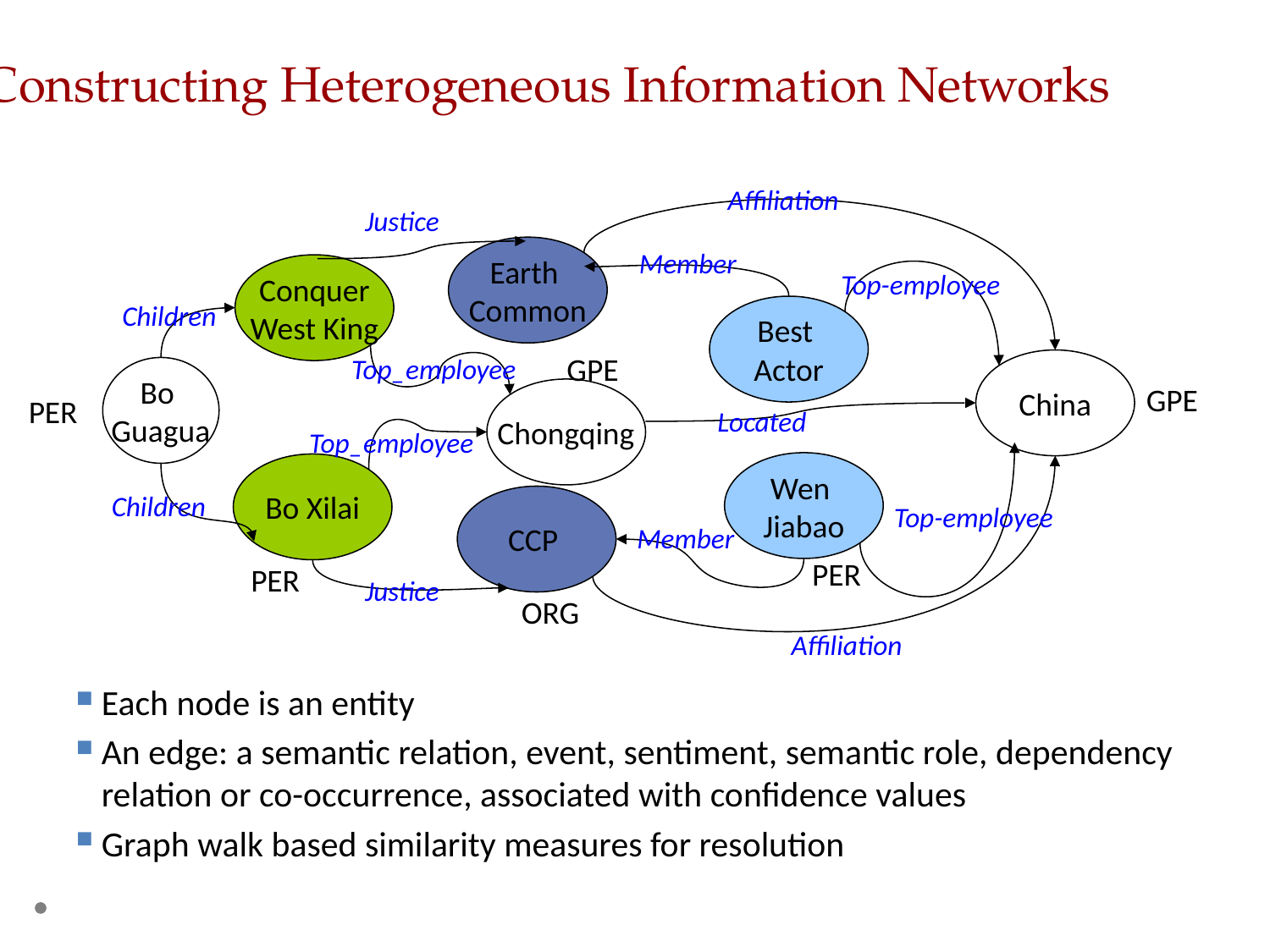

Constructing Heterogeneous Information Networks
Affiliation
Justice
Earth
Common
Member
Conquer
West King
Top-employee
Children
Best
Actor
Top_employee
GPE
China
Bo
Guagua
GPE
Chongqing
PER
Located
Top_employee
Wen
Jiabao
Bo Xilai
Children
CCP
Top-employee
Member
PER
PER
Justice
ORG
Affiliation
Each node is an entity
An edge: a semantic relation, event, sentiment, semantic role, dependency relation or co-occurrence, associated with confidence values
Graph walk based similarity measures for resolution
53